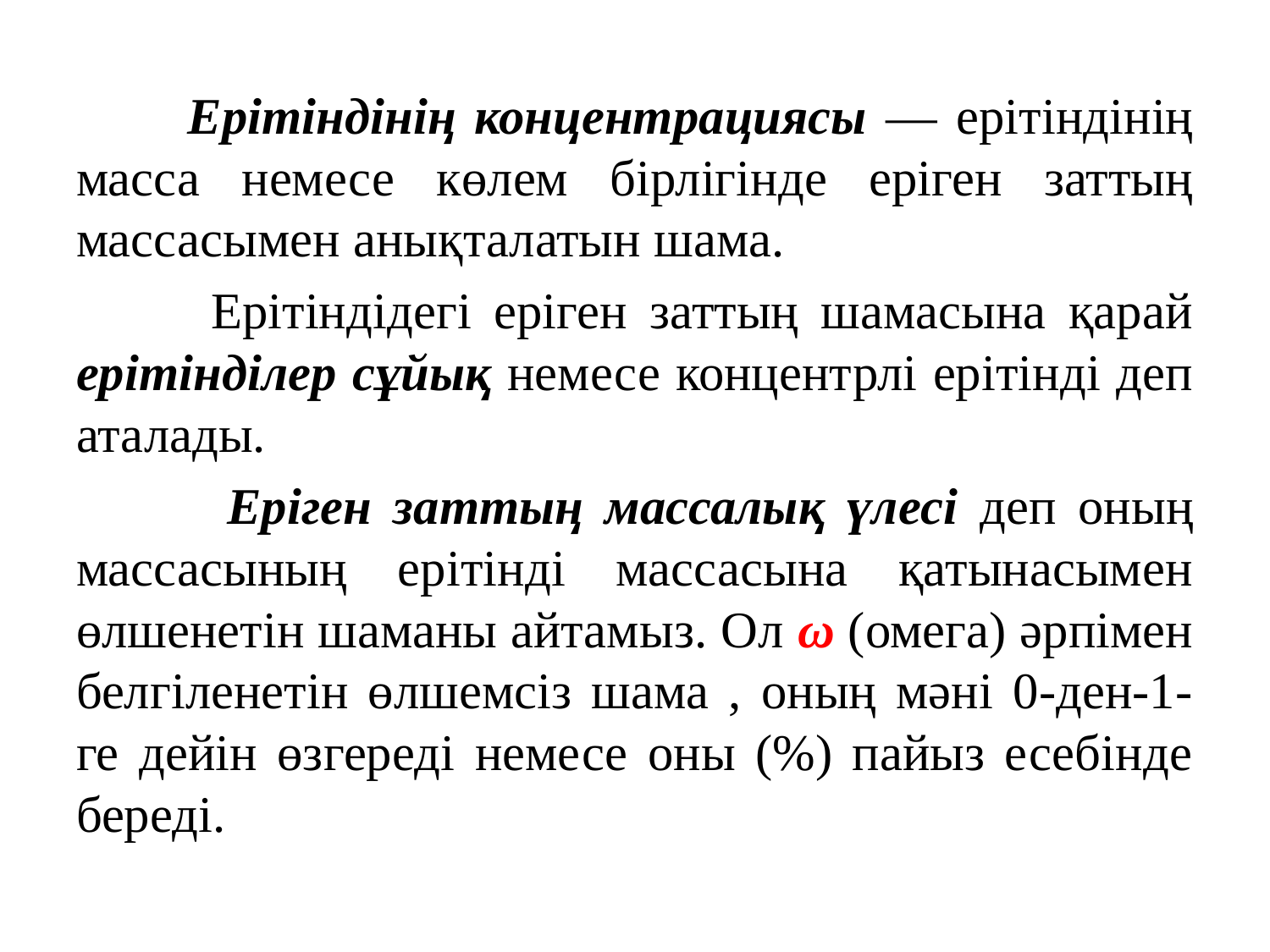

Ерітіндінің концентрациясы — ерітіндінің масса немесе көлем бірлігінде еріген заттың массасымен анықталатын шама.
      Ерітіндідегі еріген заттың шамасына қарай ерітінділер сұйық немесе концентрлі ерітінді деп аталады.
       Еріген заттың массалық үлесі деп оның массасының ерітінді массасына қатынасымен өлшенетін шаманы айтамыз. Ол ω (омега) әрпімен белгіленетін өлшемсіз шама , оның мәні 0-ден-1-ге дейін өзгереді немесе оны (%) пайыз есебінде береді.